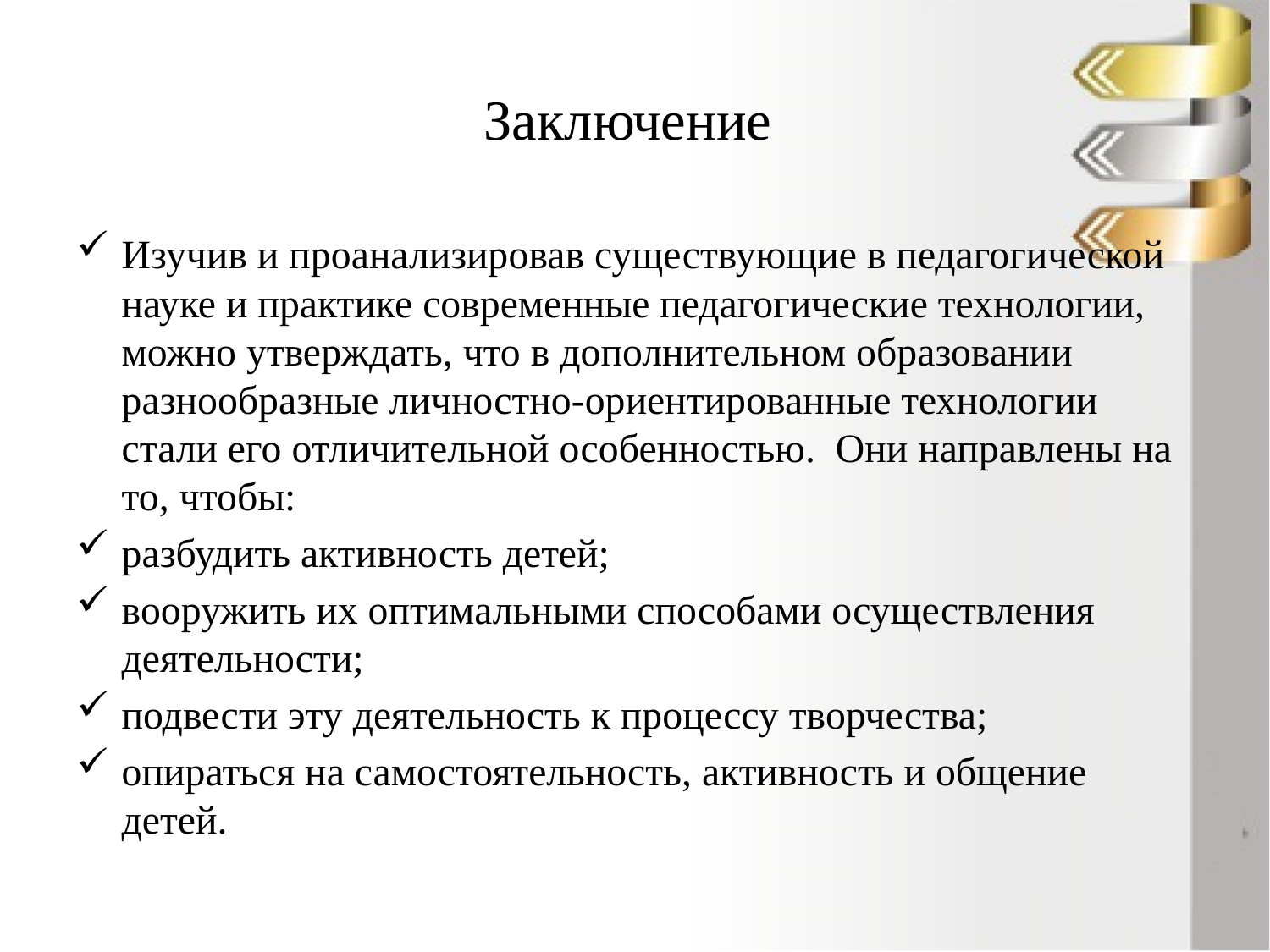

# Заключение
Изучив и проанализировав существующие в педагогической науке и практике современные педагогические технологии, можно утверждать, что в дополнительном образовании разнообразные личностно-ориентированные технологии стали его отличительной особенностью.  Они направлены на то, чтобы:
разбудить активность детей;
вооружить их оптимальными способами осуществления деятельности;
подвести эту деятельность к процессу творчества;
опираться на самостоятельность, активность и общение детей.